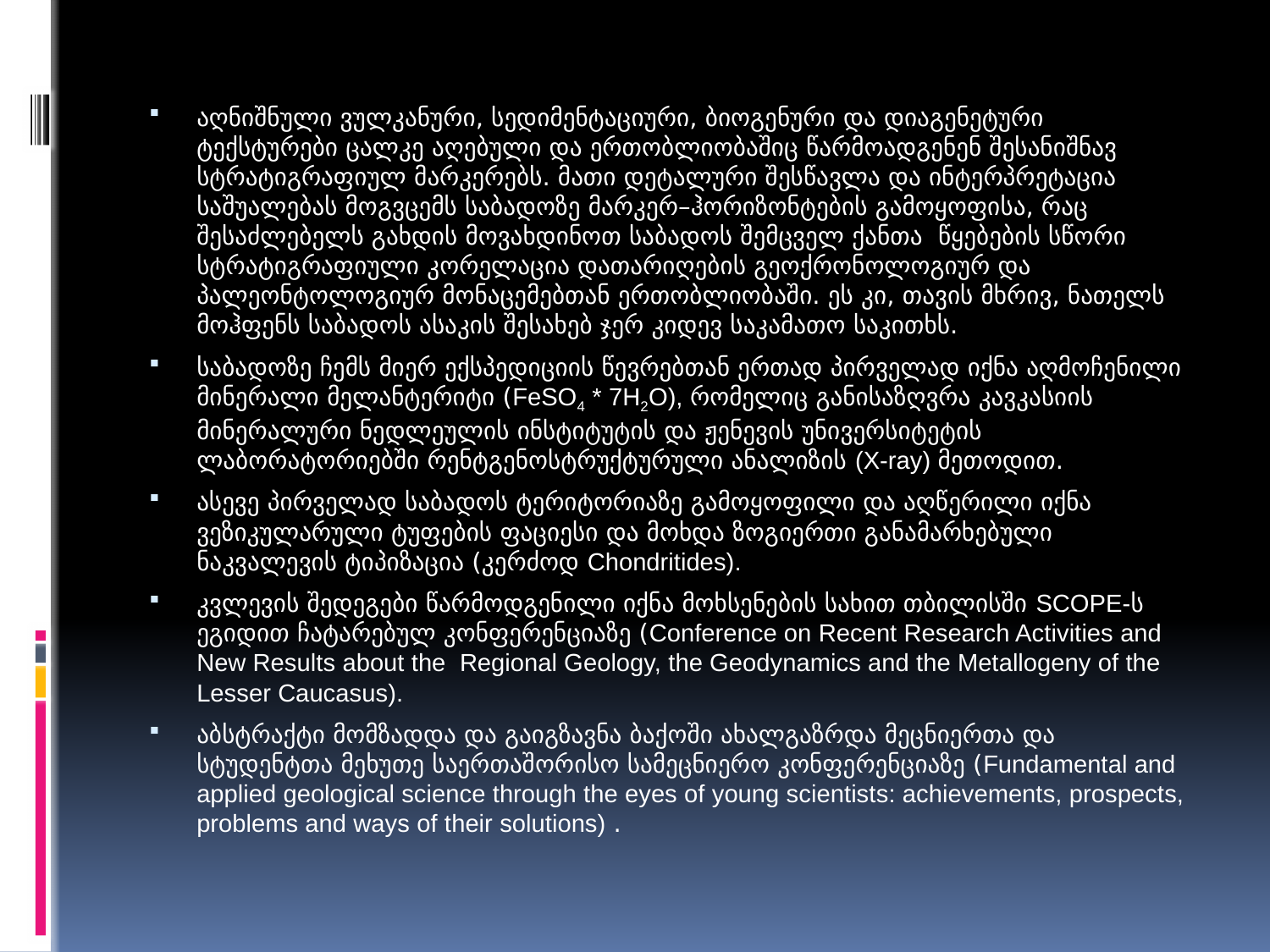

#
აღნიშნული ვულკანური, სედიმენტაციური, ბიოგენური და დიაგენეტური ტექსტურები ცალკე აღებული და ერთობლიობაშიც წარმოადგენენ შესანიშნავ სტრატიგრაფიულ მარკერებს. მათი დეტალური შესწავლა და ინტერპრეტაცია საშუალებას მოგვცემს საბადოზე მარკერ–ჰორიზონტების გამოყოფისა, რაც შესაძლებელს გახდის მოვახდინოთ საბადოს შემცველ ქანთა  წყებების სწორი სტრატიგრაფიული კორელაცია დათარიღების გეოქრონოლოგიურ და პალეონტოლოგიურ მონაცემებთან ერთობლიობაში. ეს კი, თავის მხრივ, ნათელს მოჰფენს საბადოს ასაკის შესახებ ჯერ კიდევ საკამათო საკითხს.
საბადოზე ჩემს მიერ ექსპედიციის წევრებთან ერთად პირველად იქნა აღმოჩენილი მინერალი მელანტერიტი (FeSO4 * 7H2O), რომელიც განისაზღვრა კავკასიის მინერალური ნედლეულის ინსტიტუტის და ჟენევის უნივერსიტეტის ლაბორატორიებში რენტგენოსტრუქტურული ანალიზის (X-ray) მეთოდით.
ასევე პირველად საბადოს ტერიტორიაზე გამოყოფილი და აღწერილი იქნა ვეზიკულარული ტუფების ფაციესი და მოხდა ზოგიერთი განამარხებული ნაკვალევის ტიპიზაცია (კერძოდ Chondritides).
კვლევის შედეგები წარმოდგენილი იქნა მოხსენების სახით თბილისში SCOPE-ს ეგიდით ჩატარებულ კონფერენციაზე (Conference on Recent Research Activities and New Results about the  Regional Geology, the Geodynamics and the Metallogeny of the Lesser Caucasus).
აბსტრაქტი მომზადდა და გაიგზავნა ბაქოში ახალგაზრდა მეცნიერთა და სტუდენტთა მეხუთე საერთაშორისო სამეცნიერო კონფერენციაზე (Fundamental and applied geological science through the eyes of young scientists: achievements, prospects, problems and ways of their solutions) .